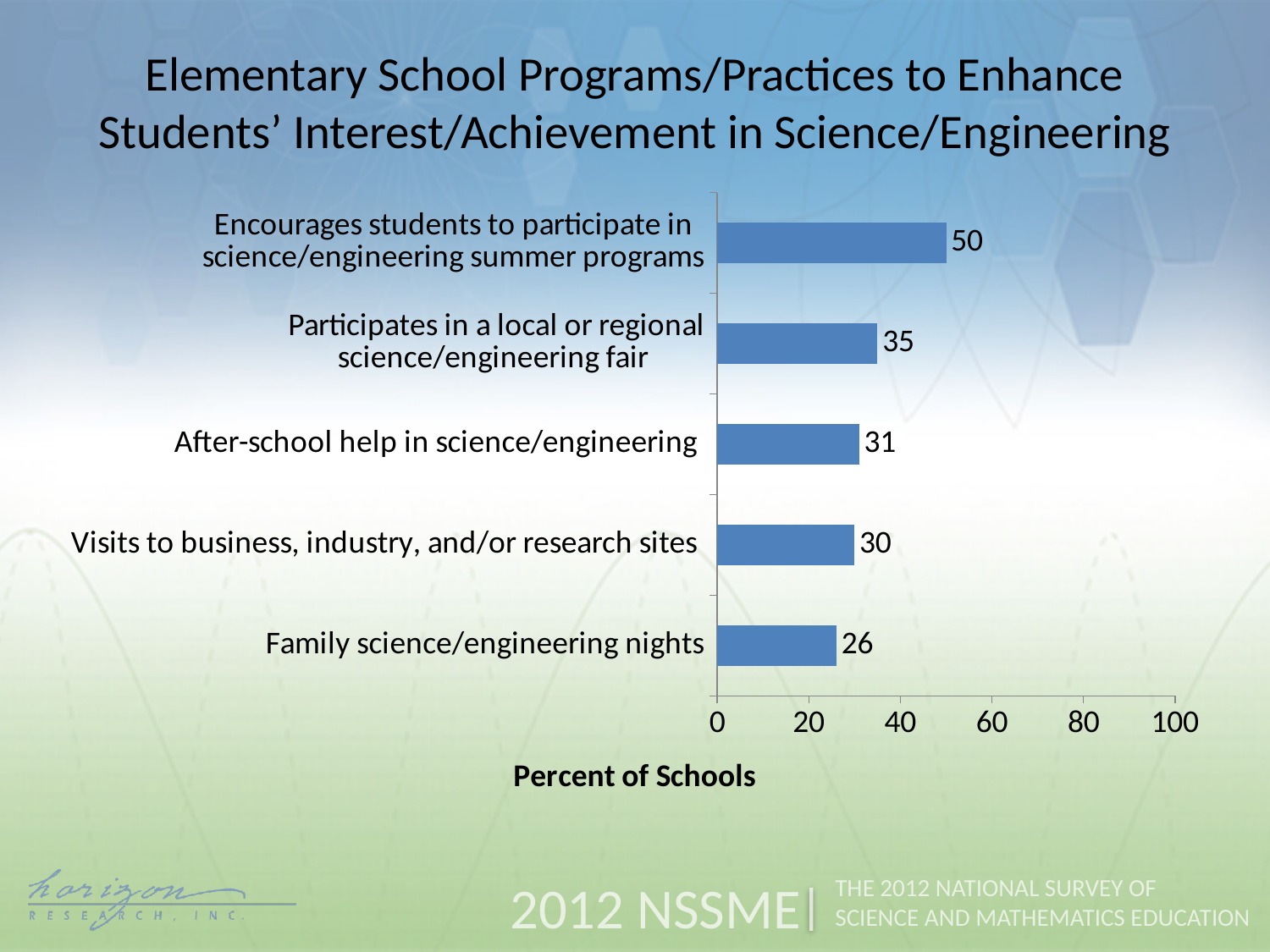

Elementary School Programs/Practices to Enhance Students’ Interest/Achievement in Science/Engineering

### Chart

| Category | Percent of Schools |
|---|---|
| Family science/engineering nights | 26.0 |
| Visits to business, industry, and/or research sites  | 30.0 |
| After-school help in science/engineering  | 31.0 |
| Participates in a local or regional science/engineering fair  | 35.0 |
| Encourages students to participate in science/engineering summer programs | 50.0 |